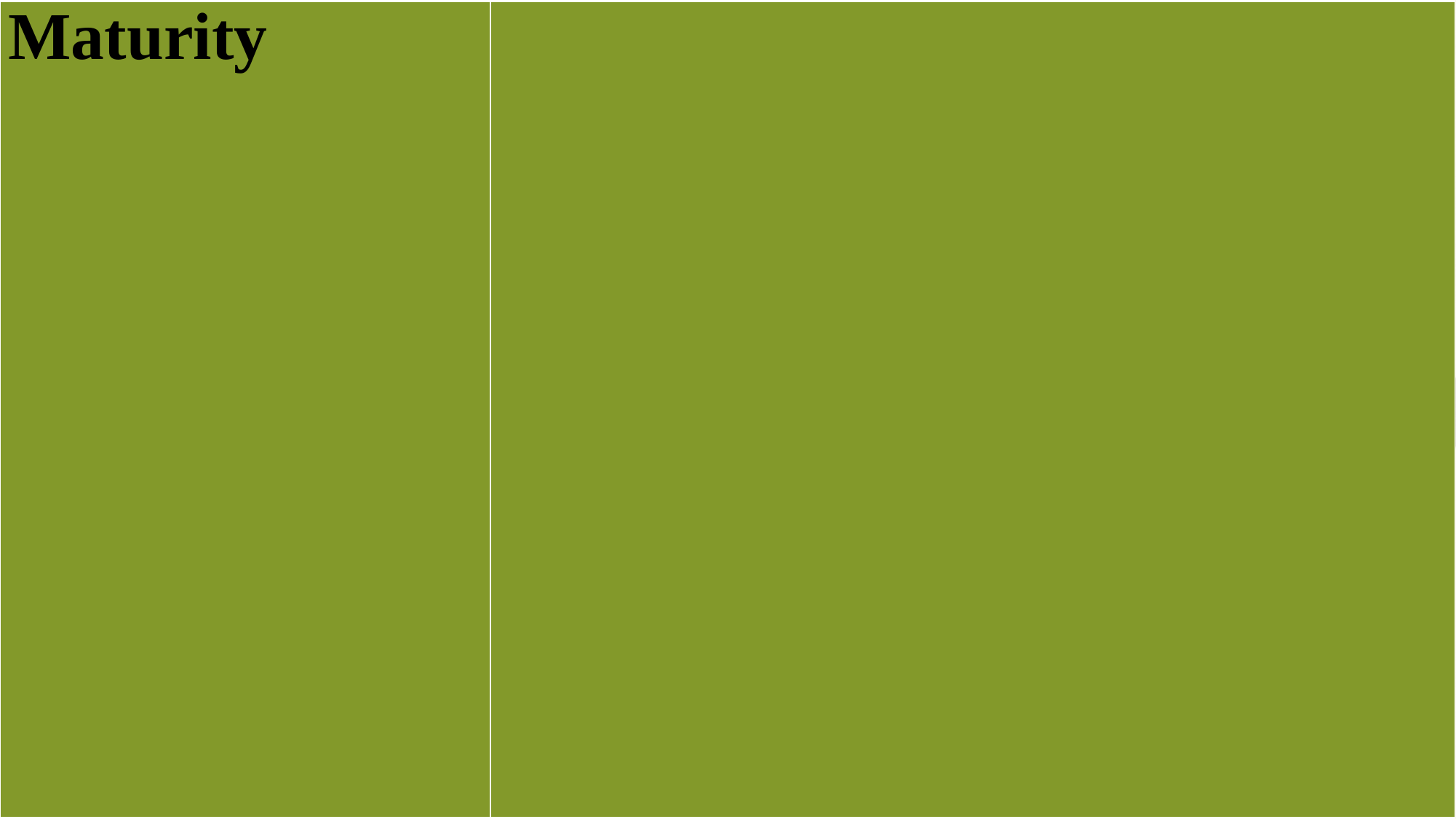

| Maturity |  |
| --- | --- |